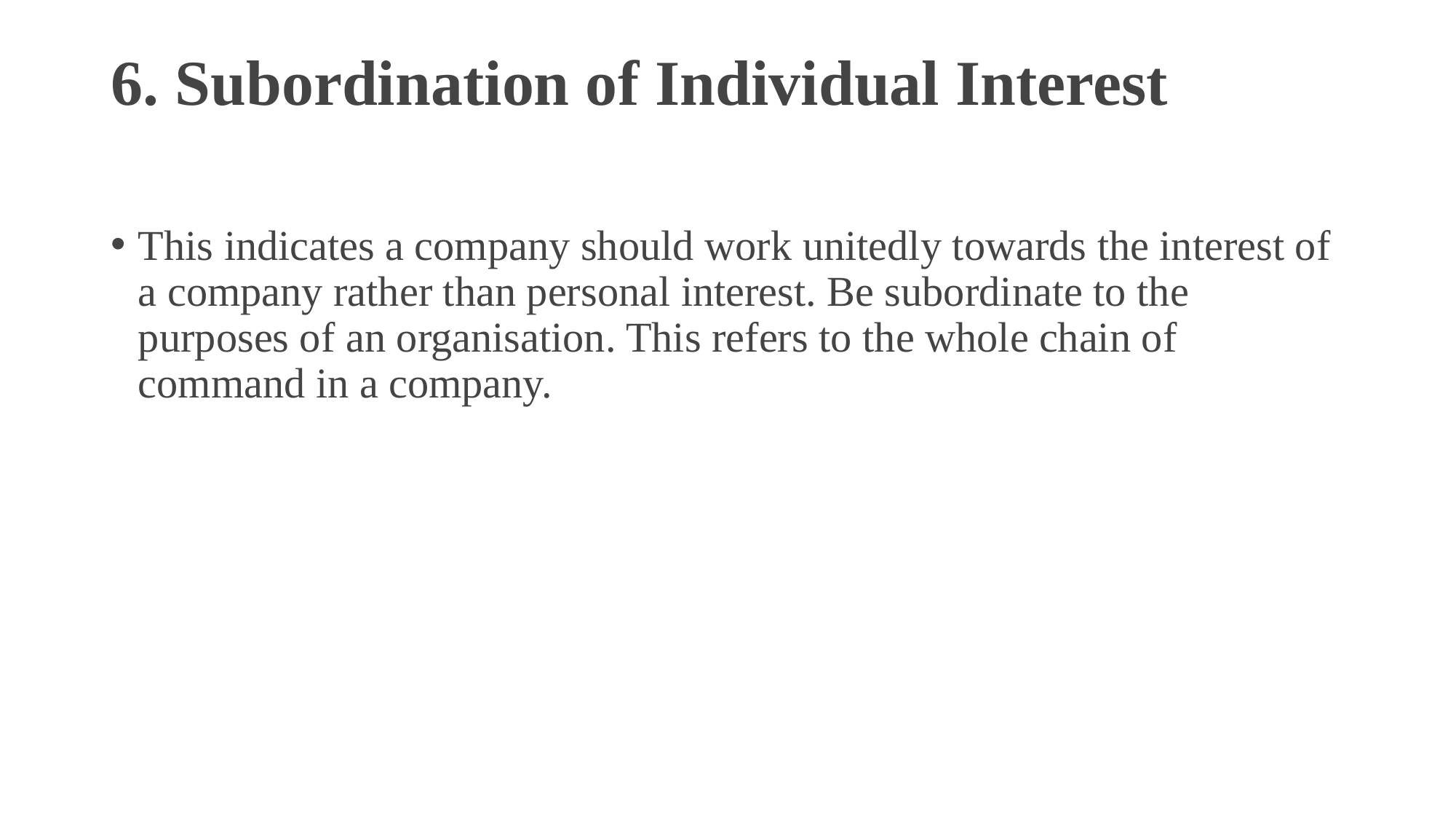

# 6. Subordination of Individual Interest
This indicates a company should work unitedly towards the interest of a company rather than personal interest. Be subordinate to the purposes of an organisation. This refers to the whole chain of command in a company.